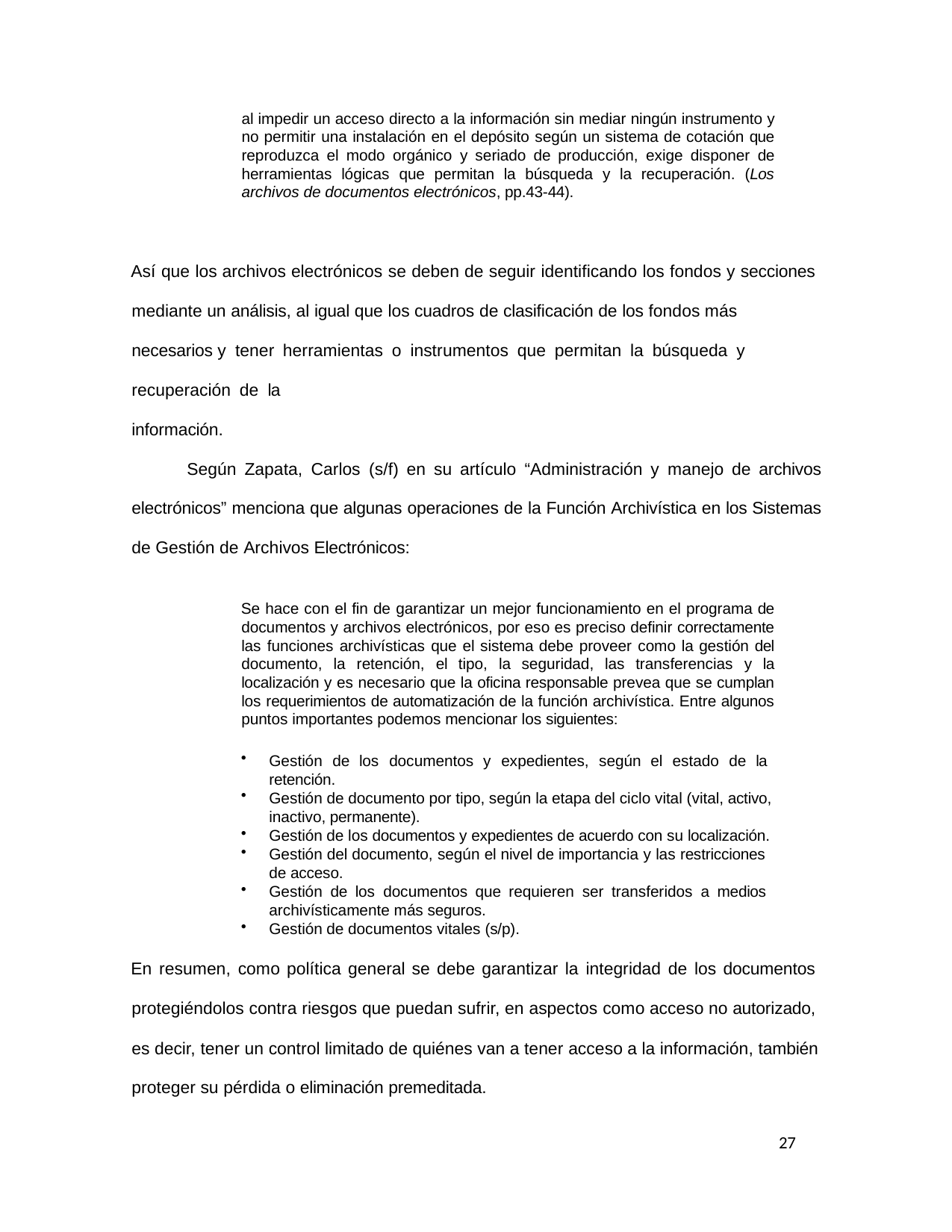

al impedir un acceso directo a la información sin mediar ningún instrumento y no permitir una instalación en el depósito según un sistema de cotación que reproduzca el modo orgánico y seriado de producción, exige disponer de herramientas lógicas que permitan la búsqueda y la recuperación. (Los archivos de documentos electrónicos, pp.43-44).
Así que los archivos electrónicos se deben de seguir identificando los fondos y secciones
mediante un análisis, al igual que los cuadros de clasificación de los fondos más necesarios y tener herramientas o instrumentos que permitan la búsqueda y recuperación de la
información.
Según Zapata, Carlos (s/f) en su artículo “Administración y manejo de archivos electrónicos” menciona que algunas operaciones de la Función Archivística en los Sistemas de Gestión de Archivos Electrónicos:

Se hace con el fin de garantizar un mejor funcionamiento en el programa de documentos y archivos electrónicos, por eso es preciso definir correctamente las funciones archivísticas que el sistema debe proveer como la gestión del documento, la retención, el tipo, la seguridad, las transferencias y la localización y es necesario que la oficina responsable prevea que se cumplan los requerimientos de automatización de la función archivística. Entre algunos puntos importantes podemos mencionar los siguientes:

Gestión de los documentos y expedientes, según el estado de la retención.
Gestión de documento por tipo, según la etapa del ciclo vital (vital, activo, inactivo, permanente).
Gestión de los documentos y expedientes de acuerdo con su localización.
Gestión del documento, según el nivel de importancia y las restricciones de acceso.
Gestión de los documentos que requieren ser transferidos a medios archivísticamente más seguros.
Gestión de documentos vitales (s/p).
En resumen, como política general se debe garantizar la integridad de los documentos
protegiéndolos contra riesgos que puedan sufrir, en aspectos como acceso no autorizado,
es decir, tener un control limitado de quiénes van a tener acceso a la información, también proteger su pérdida o eliminación premeditada.
27